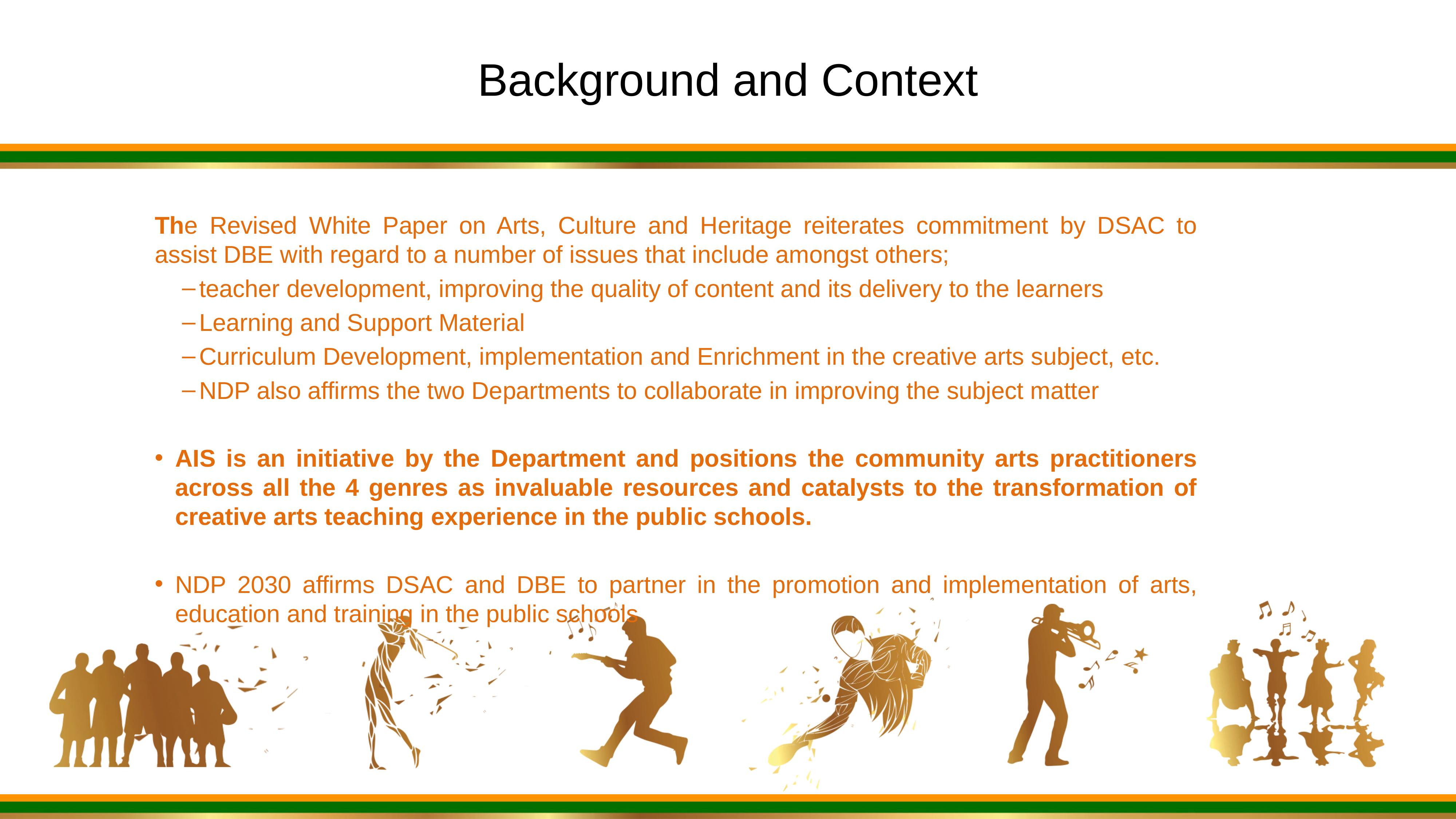

Background and Context
The Revised White Paper on Arts, Culture and Heritage reiterates commitment by DSAC to assist DBE with regard to a number of issues that include amongst others;
teacher development, improving the quality of content and its delivery to the learners
Learning and Support Material
Curriculum Development, implementation and Enrichment in the creative arts subject, etc.
NDP also affirms the two Departments to collaborate in improving the subject matter

AIS is an initiative by the Department and positions the community arts practitioners across all the 4 genres as invaluable resources and catalysts to the transformation of creative arts teaching experience in the public schools.

NDP 2030 affirms DSAC and DBE to partner in the promotion and implementation of arts, education and training in the public schools